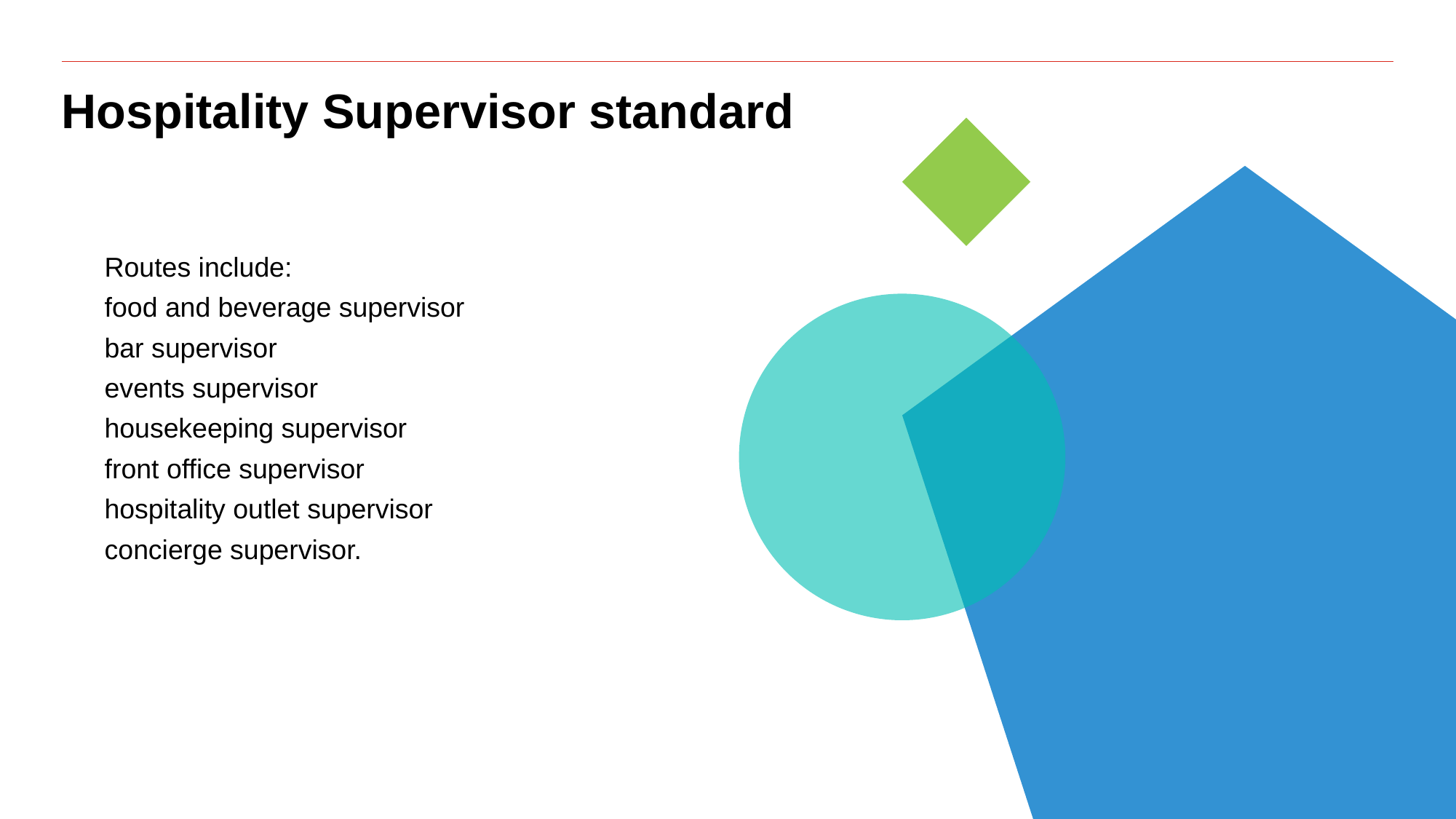

# Hospitality Supervisor standard
Routes include:
food and beverage supervisor
bar supervisor
events supervisor
housekeeping supervisor
front office supervisor
hospitality outlet supervisor
concierge supervisor.